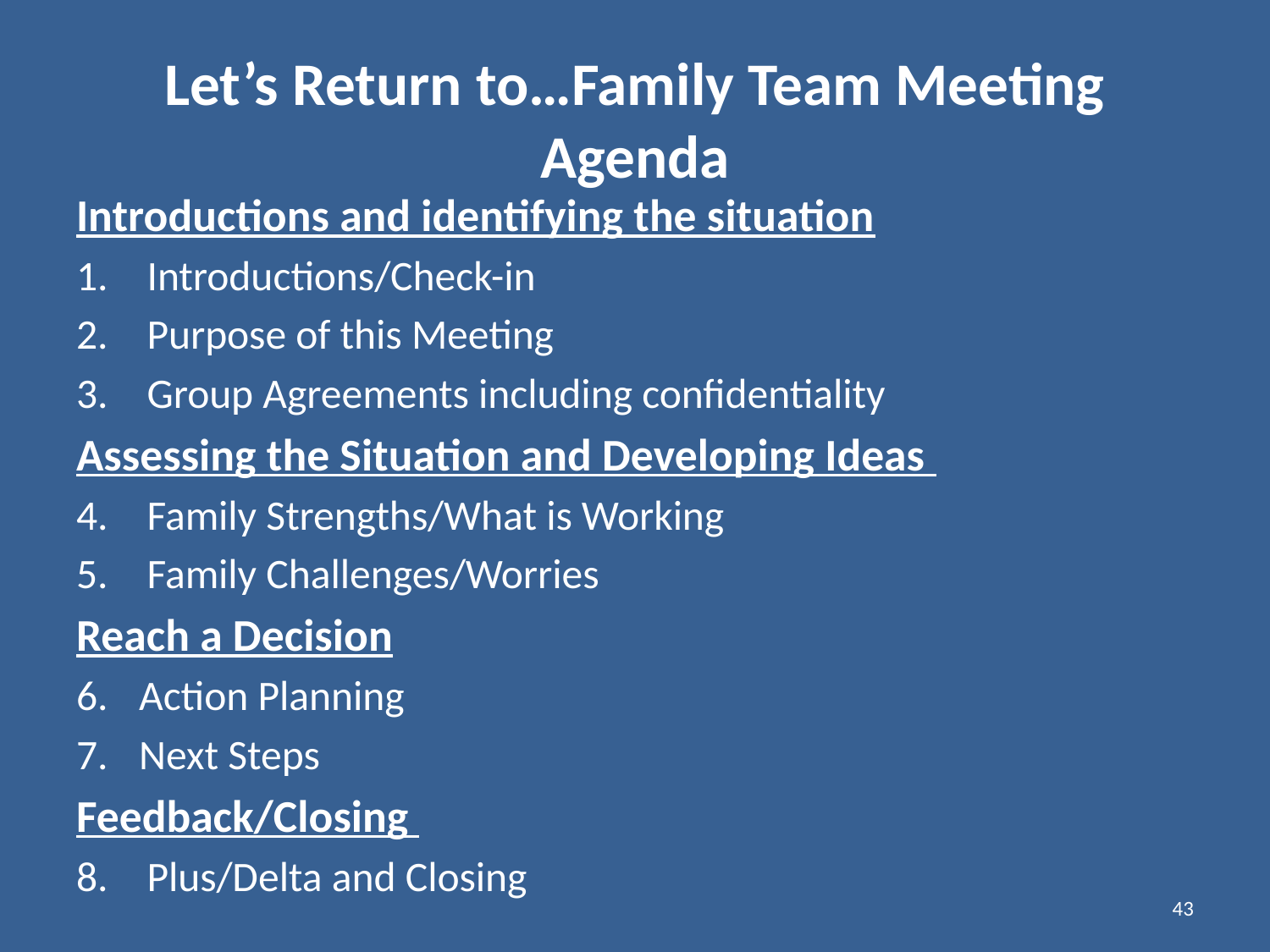

# Let’s Return to…Family Team Meeting Agenda
Introductions and identifying the situation
Introductions/Check-in
Purpose of this Meeting
Group Agreements including confidentiality
Assessing the Situation and Developing Ideas
Family Strengths/What is Working
Family Challenges/Worries
Reach a Decision
Action Planning
Next Steps
Feedback/Closing
Plus/Delta and Closing

43